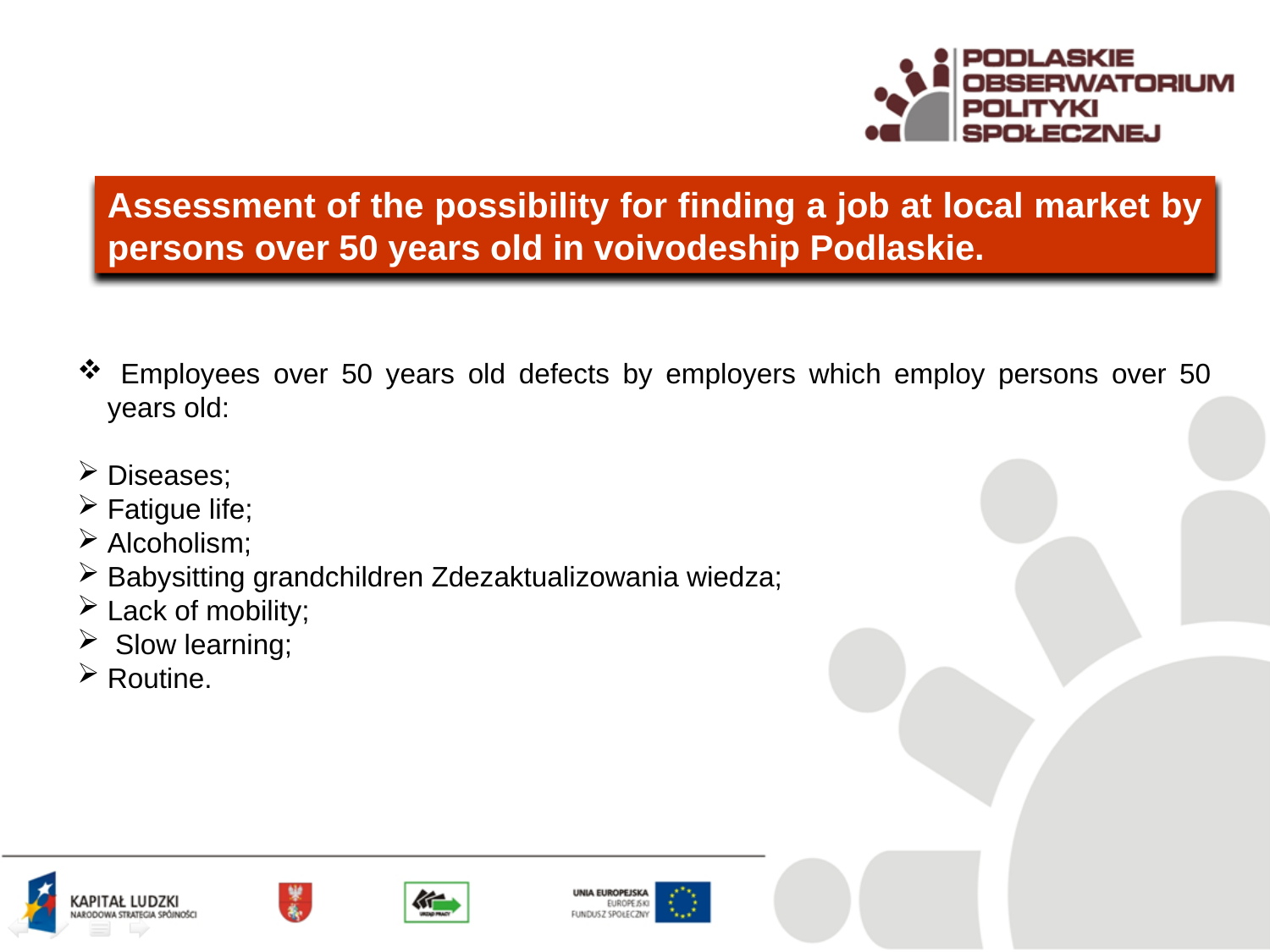

Assessment of the possibility for finding a job at local market by persons over 50 years old in voivodeship Podlaskie.

 Employees over 50 years old defects by employers which employ persons over 50 years old:

Diseases;
Fatigue life;
Alcoholism;
Babysitting grandchildren Zdezaktualizowania wiedza;
Lack of mobility;
 Slow learning;
Routine.